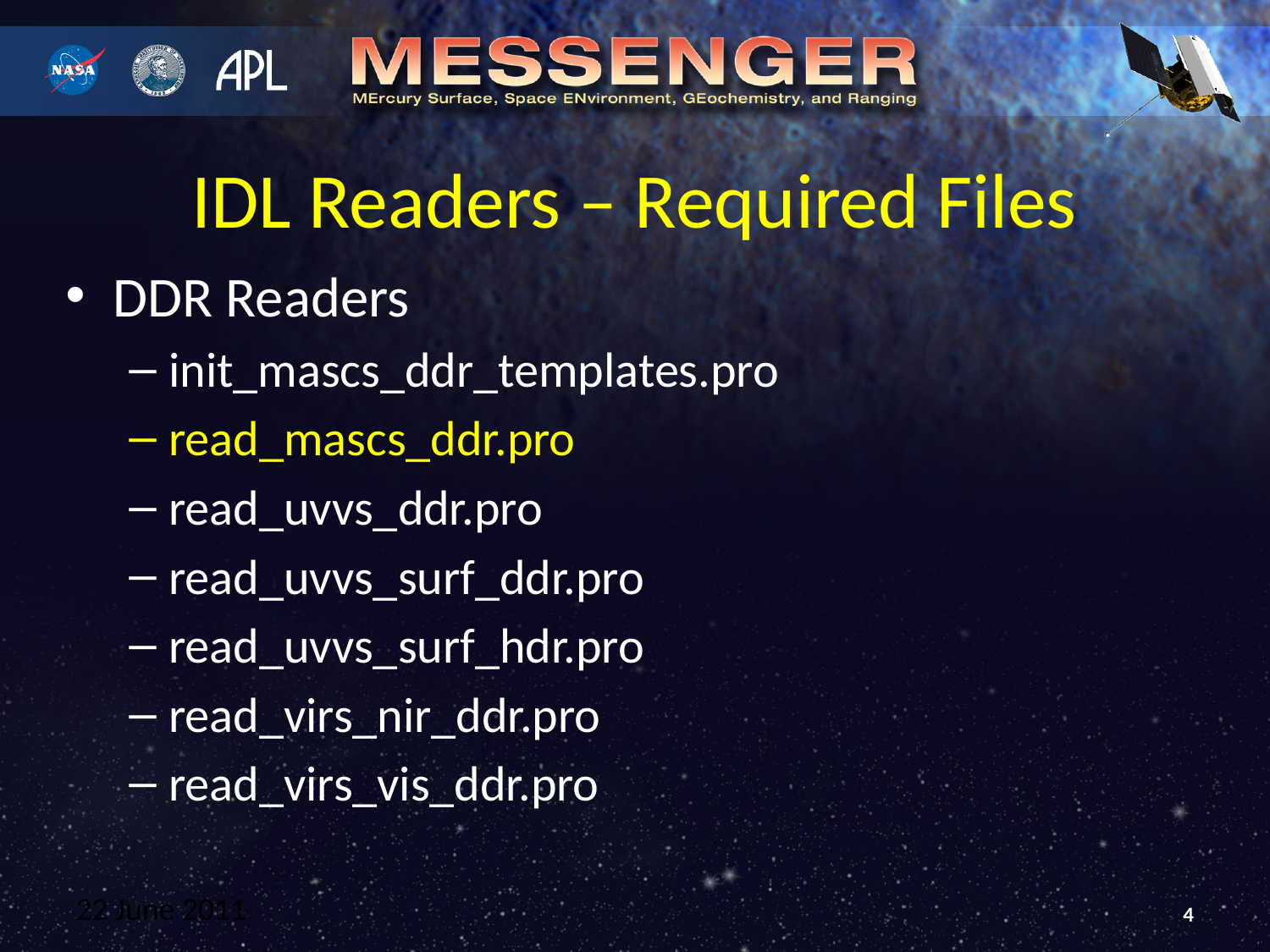

# IDL Readers – Required Files
DDR Readers
init_mascs_ddr_templates.pro
read_mascs_ddr.pro
read_uvvs_ddr.pro
read_uvvs_surf_ddr.pro
read_uvvs_surf_hdr.pro
read_virs_nir_ddr.pro
read_virs_vis_ddr.pro
22 June 2011
4